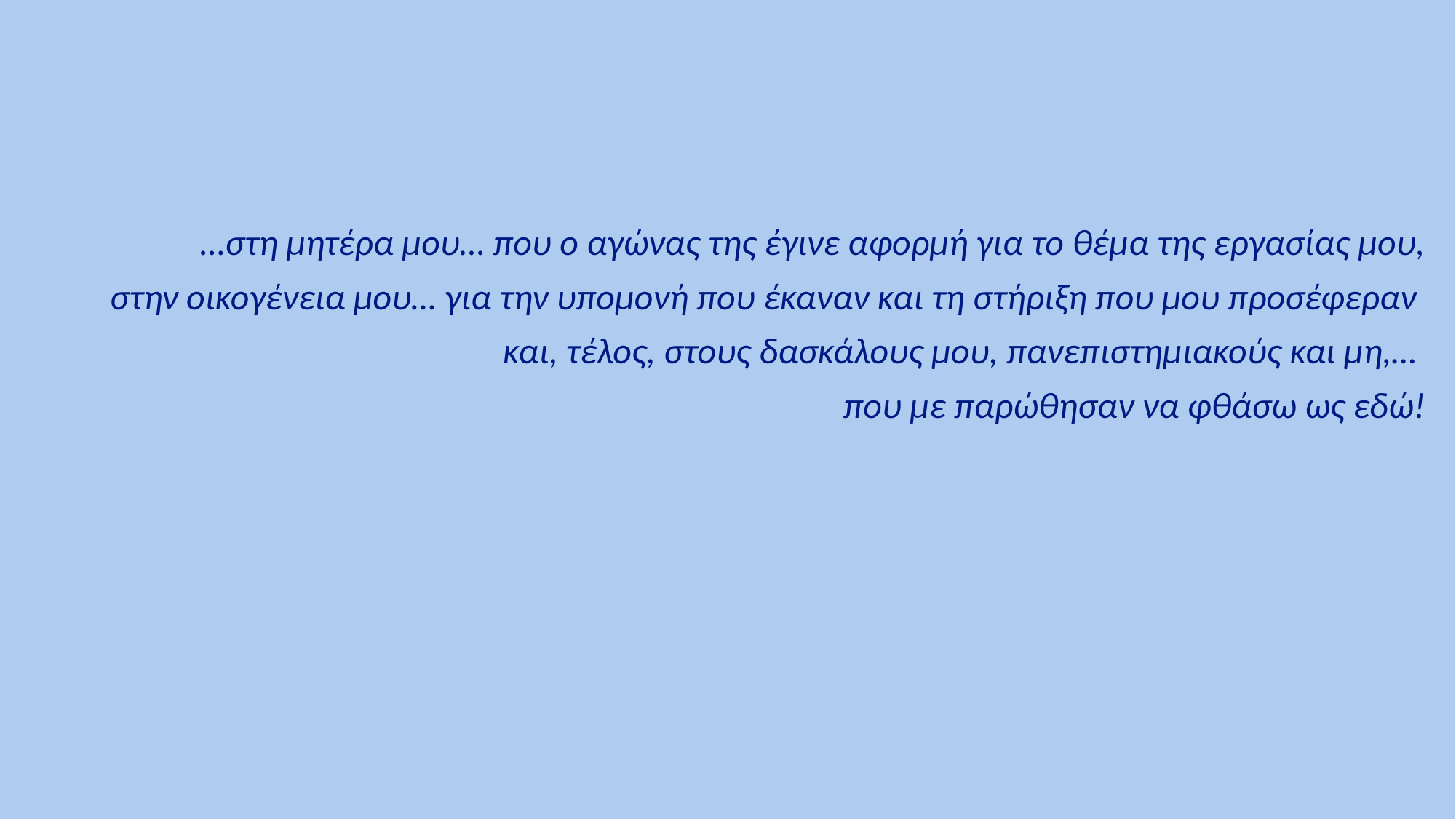

…στη μητέρα μου… που ο αγώνας της έγινε αφορμή για το θέμα της εργασίας μου,
στην οικογένεια μου… για την υπομονή που έκαναν και τη στήριξη που μου προσέφεραν
και, τέλος, στους δασκάλους μου, πανεπιστημιακούς και μη,…
που με παρώθησαν να φθάσω ως εδώ!